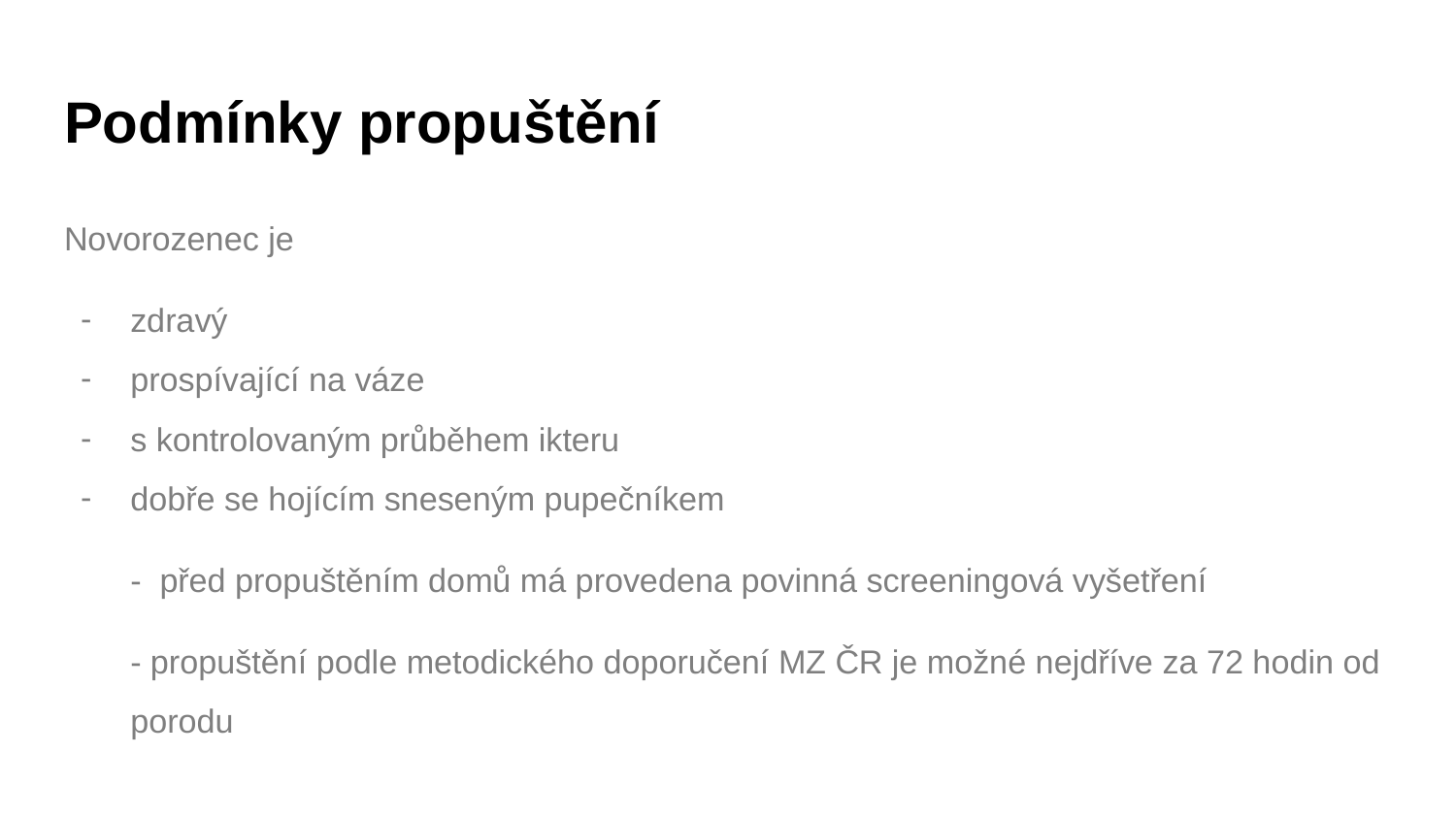

# Podmínky propuštění
Novorozenec je
zdravý
prospívající na váze
s kontrolovaným průběhem ikteru
dobře se hojícím sneseným pupečníkem
-  před propuštěním domů má provedena povinná screeningová vyšetření
- propuštění podle metodického doporučení MZ ČR je možné nejdříve za 72 hodin od porodu